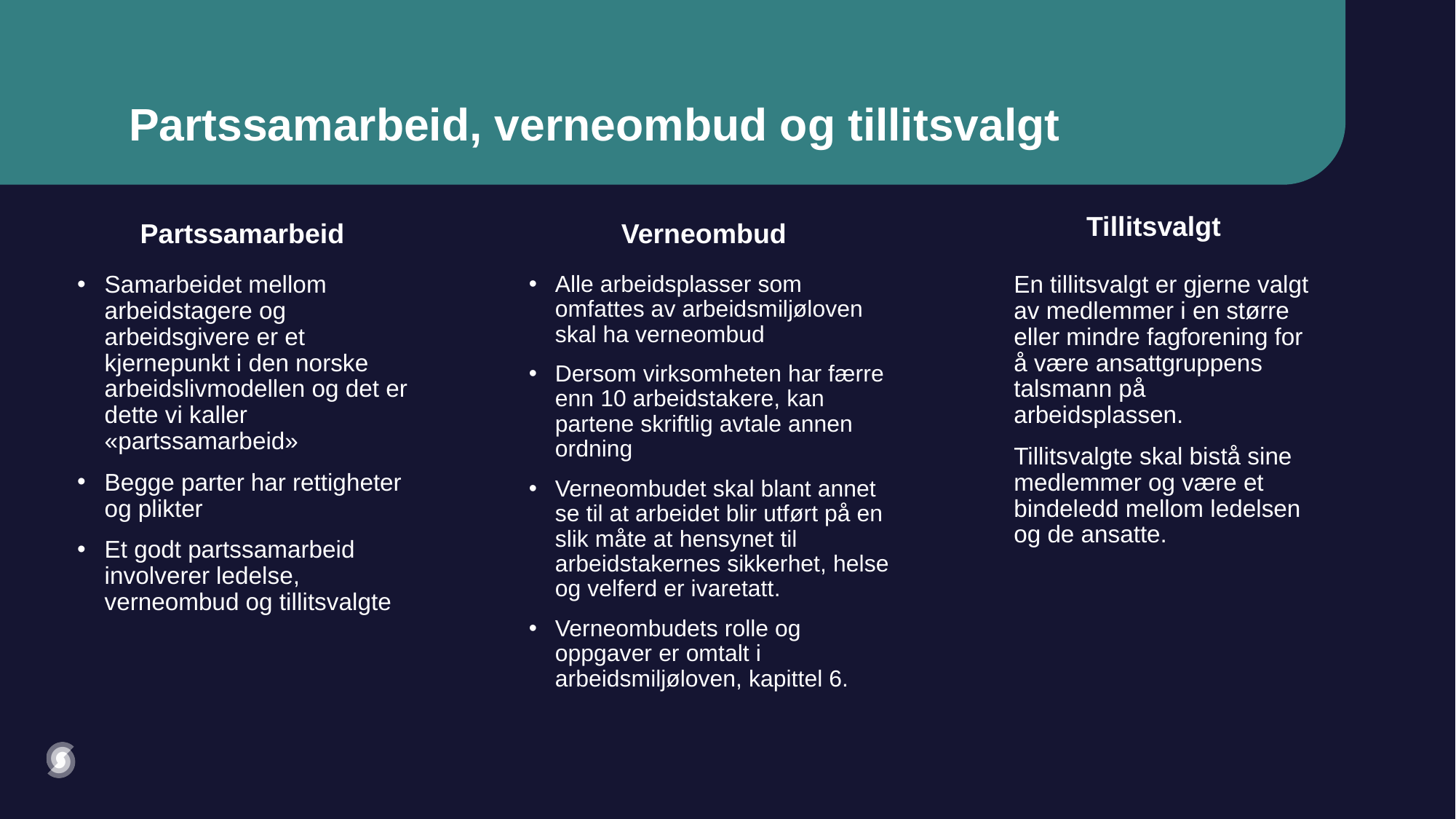

# Partssamarbeid, verneombud og tillitsvalgt
Tillitsvalgt
Partssamarbeid
Verneombud
En tillitsvalgt er gjerne valgt av medlemmer i en større eller mindre fagforening for å være ansattgruppens talsmann på arbeidsplassen.
Tillitsvalgte skal bistå sine medlemmer og være et bindeledd mellom ledelsen og de ansatte.
Alle arbeidsplasser som omfattes av arbeidsmiljøloven skal ha verneombud
Dersom virksomheten har færre enn 10 arbeidstakere, kan partene skriftlig avtale annen ordning
Verneombudet skal blant annet se til at arbeidet blir utført på en slik måte at hensynet til arbeidstakernes sikkerhet, helse og velferd er ivaretatt.
Verneombudets rolle og oppgaver er omtalt i arbeidsmiljøloven, kapittel 6.

Samarbeidet mellom arbeidstagere og arbeidsgivere er et kjernepunkt i den norske arbeidslivmodellen og det er dette vi kaller «partssamarbeid»
Begge parter har rettigheter og plikter
Et godt partssamarbeid involverer ledelse, verneombud og tillitsvalgte